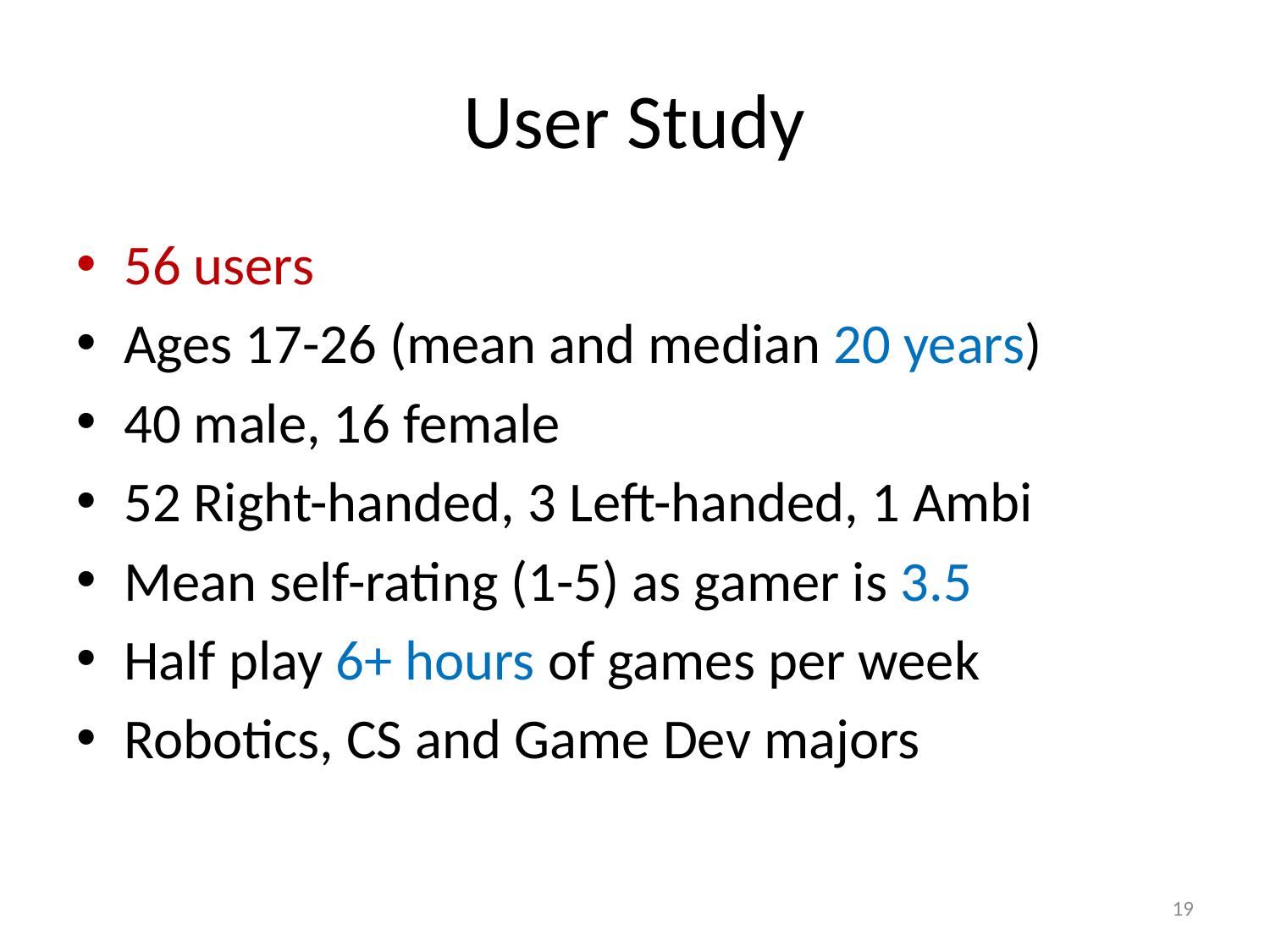

# User Study
56 users
Ages 17-26 (mean and median 20 years)
40 male, 16 female
52 Right-handed, 3 Left-handed, 1 Ambi
Mean self-rating (1-5) as gamer is 3.5
Half play 6+ hours of games per week
Robotics, CS and Game Dev majors
19